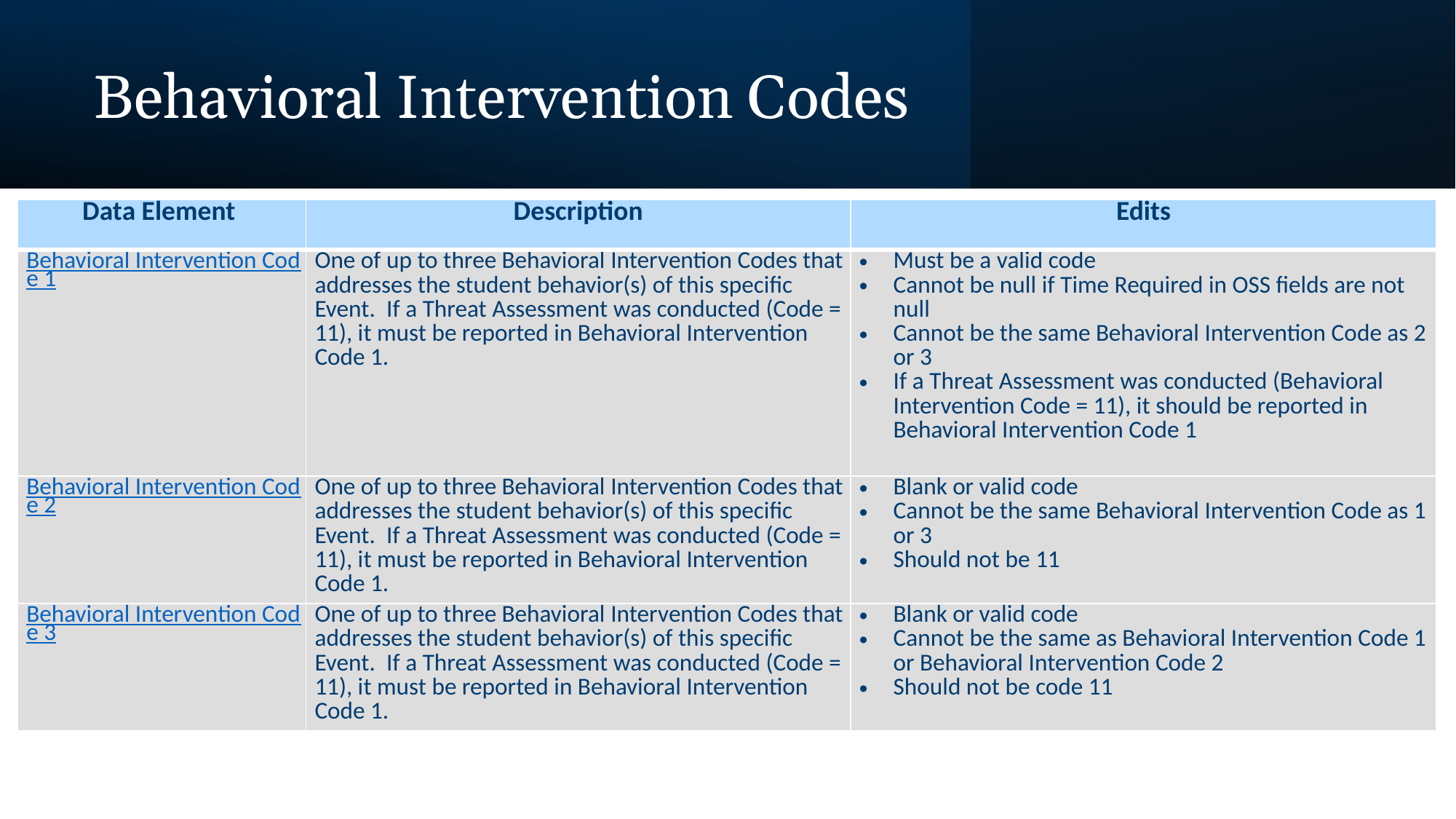

Behavioral Intervention Codes

| Data Element | Description | Edits |
| --- | --- | --- |
| Behavioral Intervention Code 1 | One of up to three Behavioral Intervention Codes that addresses the student behavior(s) of this specific Event. If a Threat Assessment was conducted (Code = 11), it must be reported in Behavioral Intervention Code 1. | Must be a valid code Cannot be null if Time Required in OSS fields are not null Cannot be the same Behavioral Intervention Code as 2 or 3 If a Threat Assessment was conducted (Behavioral Intervention Code = 11), it should be reported in Behavioral Intervention Code 1 |
| Behavioral Intervention Code 2 | One of up to three Behavioral Intervention Codes that addresses the student behavior(s) of this specific Event. If a Threat Assessment was conducted (Code = 11), it must be reported in Behavioral Intervention Code 1. | Blank or valid code Cannot be the same Behavioral Intervention Code as 1 or 3 Should not be 11 |
| Behavioral Intervention Code 3 | One of up to three Behavioral Intervention Codes that addresses the student behavior(s) of this specific Event. If a Threat Assessment was conducted (Code = 11), it must be reported in Behavioral Intervention Code 1. | Blank or valid code Cannot be the same as Behavioral Intervention Code 1 or Behavioral Intervention Code 2 Should not be code 11 |